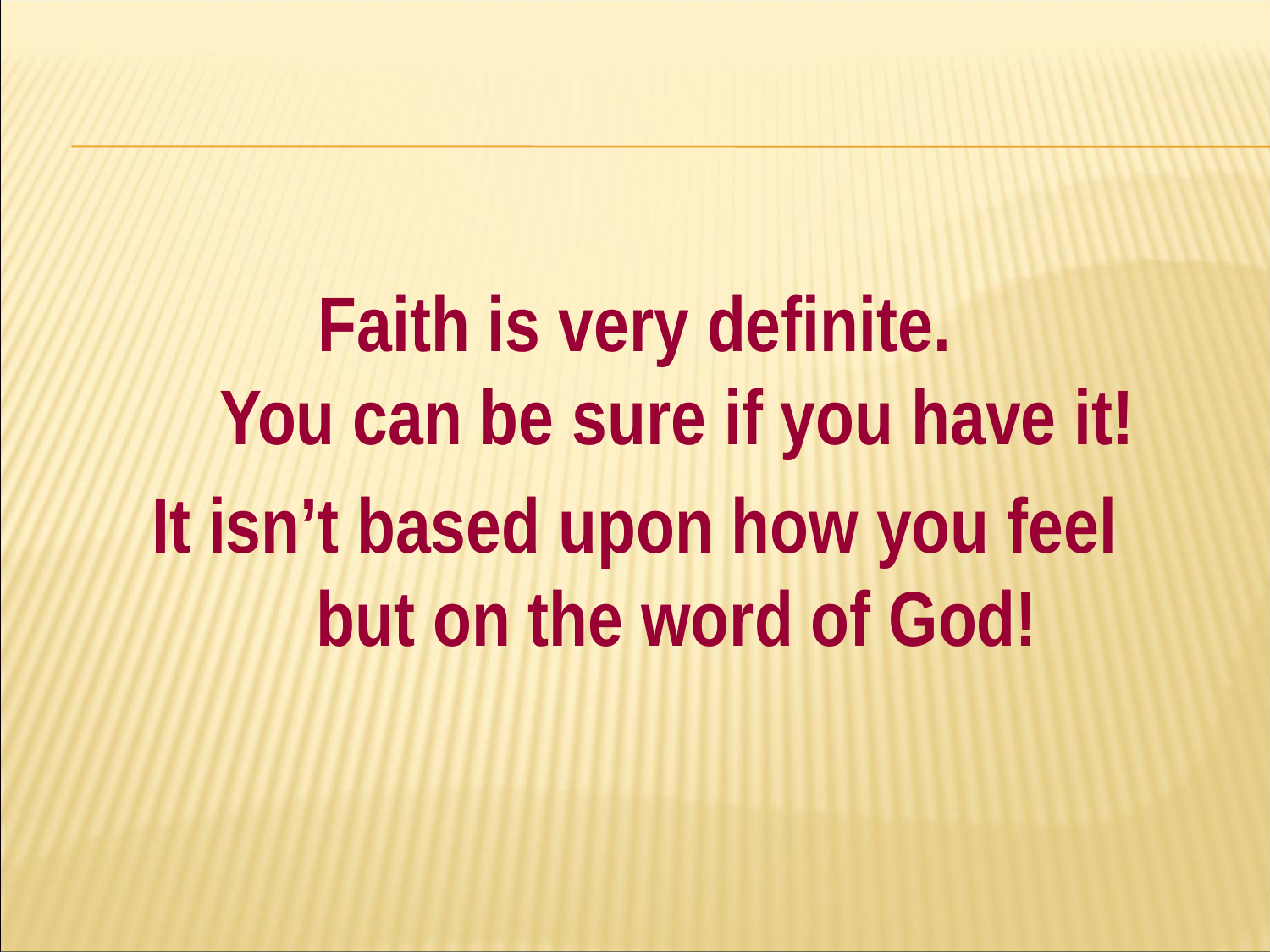

#

Faith is very definite.
You can be sure if you have it!
It isn’t based upon how you feel
but on the word of God!